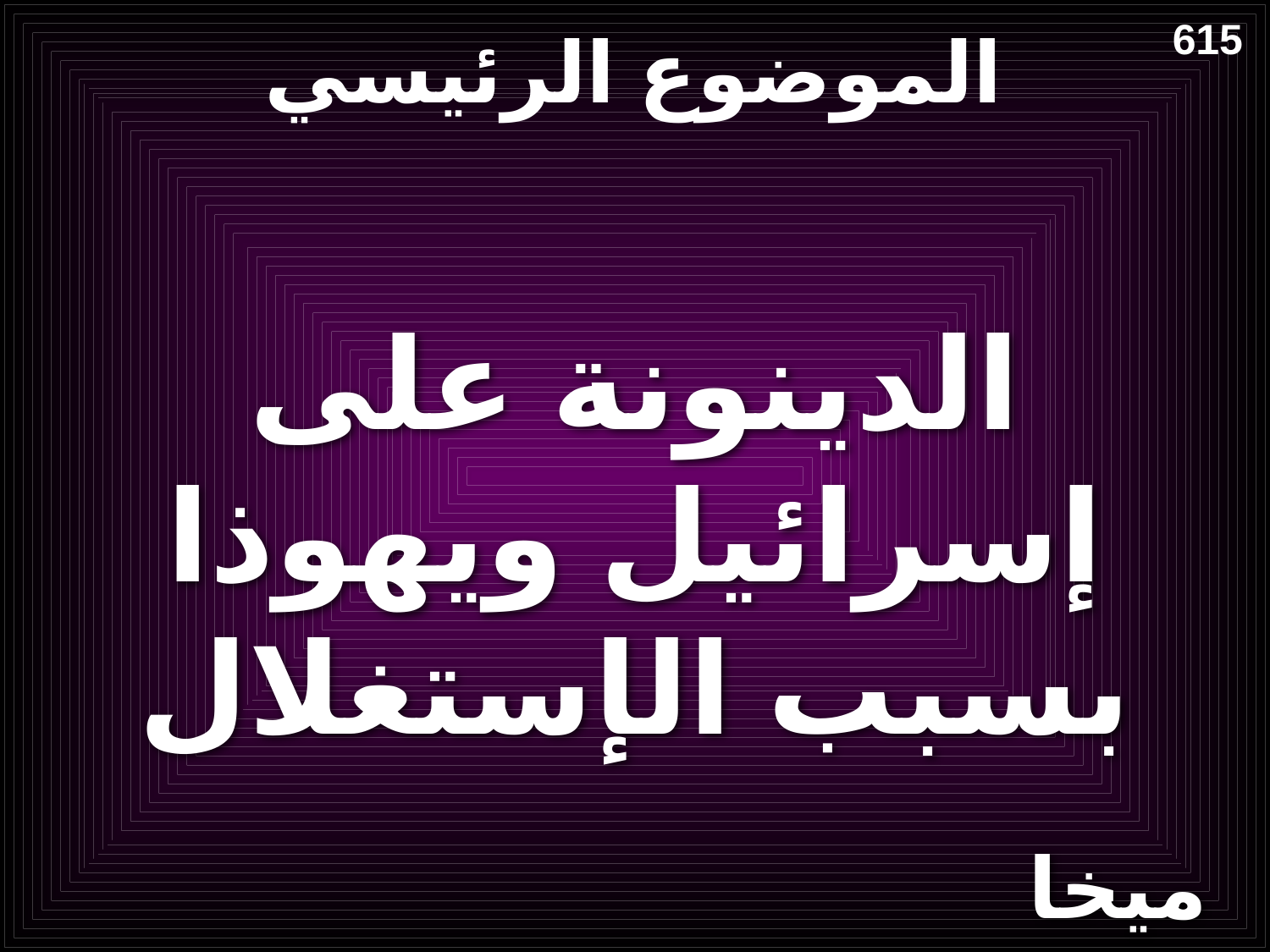

# الموضوع الرئيسي
615

الدينونة على إسرائيل ويهوذا بسبب الإستغلال
ميخا